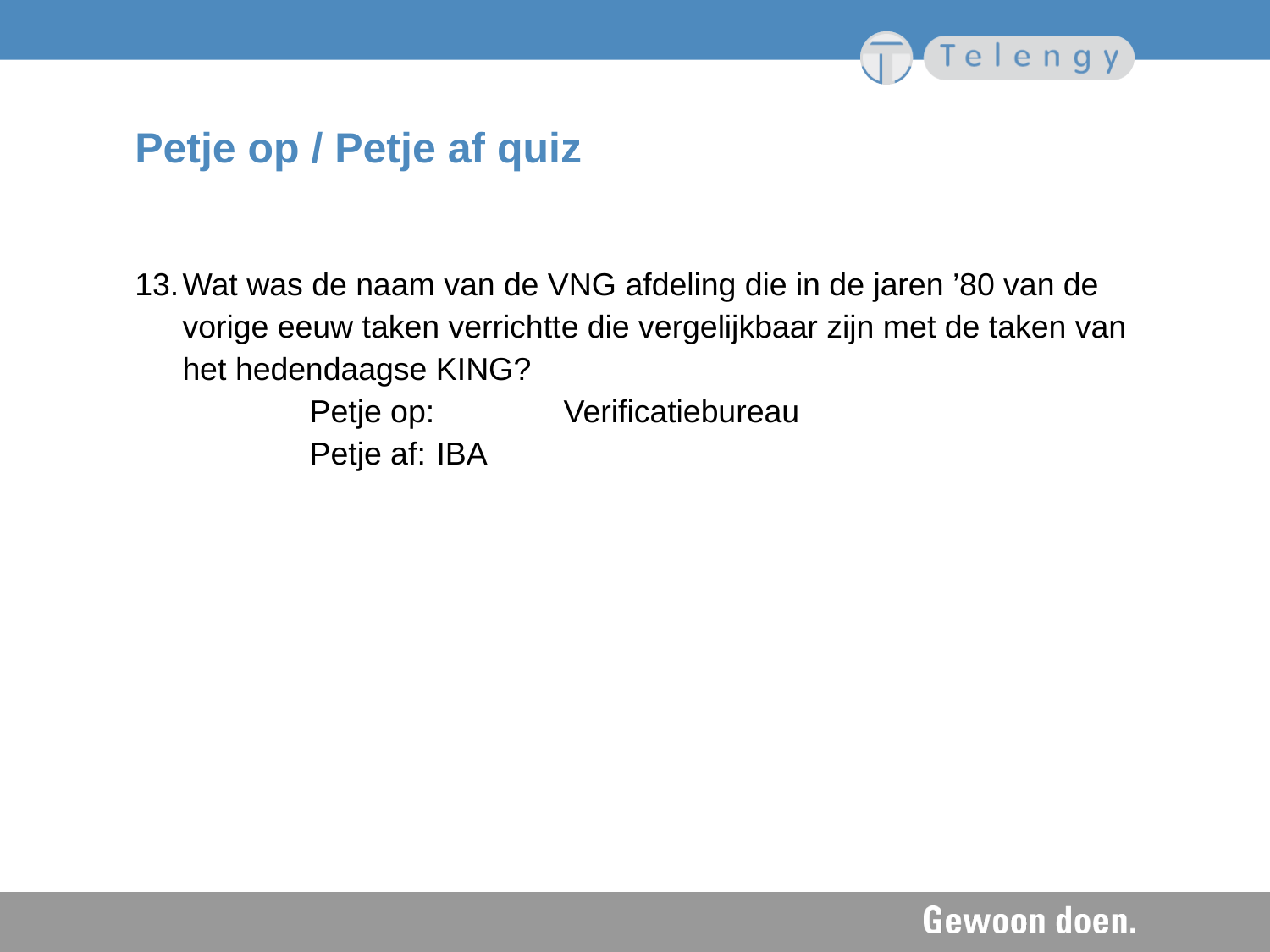

# Petje op / Petje af quiz
13.	Wat was de naam van de VNG afdeling die in de jaren ’80 van de vorige eeuw taken verrichtte die vergelijkbaar zijn met de taken van het hedendaagse KING?
		Petje op: 	Verificatiebureau
		Petje af: 	IBA